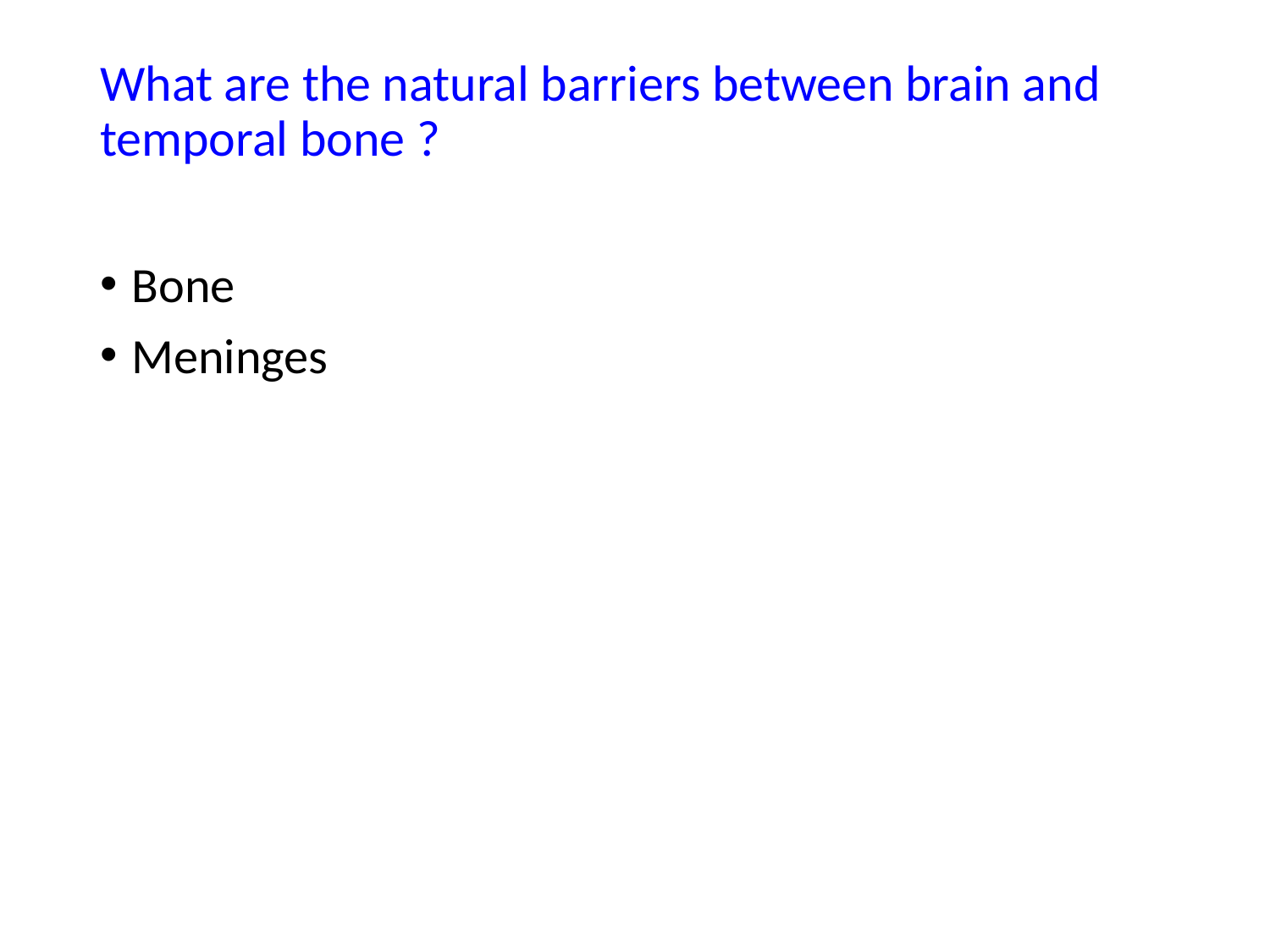

# What are the natural barriers between brain and temporal bone ?
Bone
Meninges